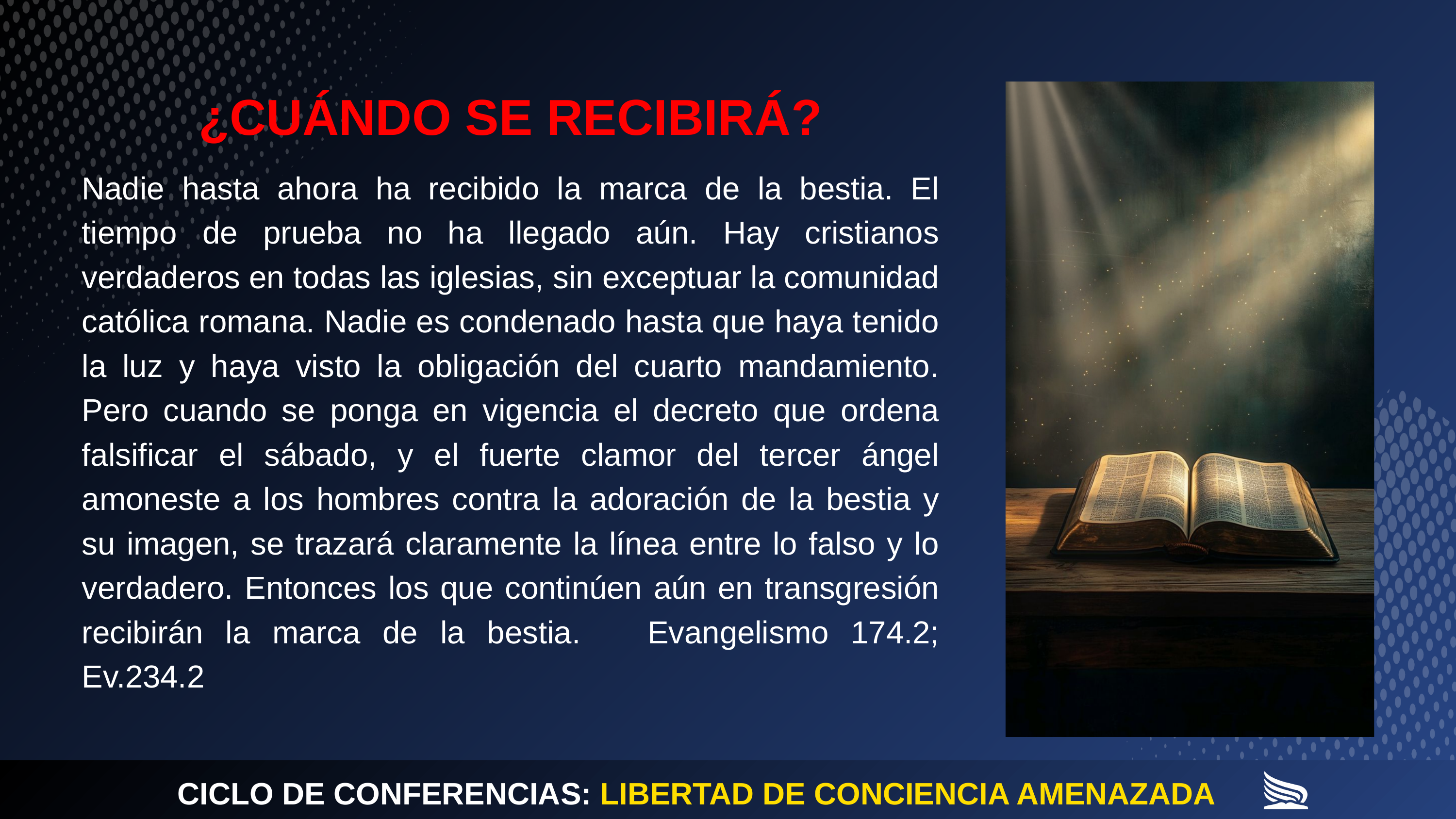

¿CUÁNDO SE RECIBIRÁ?

Nadie hasta ahora ha recibido la marca de la bestia. El tiempo de prueba no ha llegado aún. Hay cristianos verdaderos en todas las iglesias, sin exceptuar la comunidad católica romana. Nadie es condenado hasta que haya tenido la luz y haya visto la obligación del cuarto mandamiento. Pero cuando se ponga en vigencia el decreto que ordena falsificar el sábado, y el fuerte clamor del tercer ángel amoneste a los hombres contra la adoración de la bestia y su imagen, se trazará claramente la línea entre lo falso y lo verdadero. Entonces los que continúen aún en transgresión recibirán la marca de la bestia.   Evangelismo 174.2; Ev.234.2

CICLO DE CONFERENCIAS: LIBERTAD DE CONCIENCIA AMENAZADA